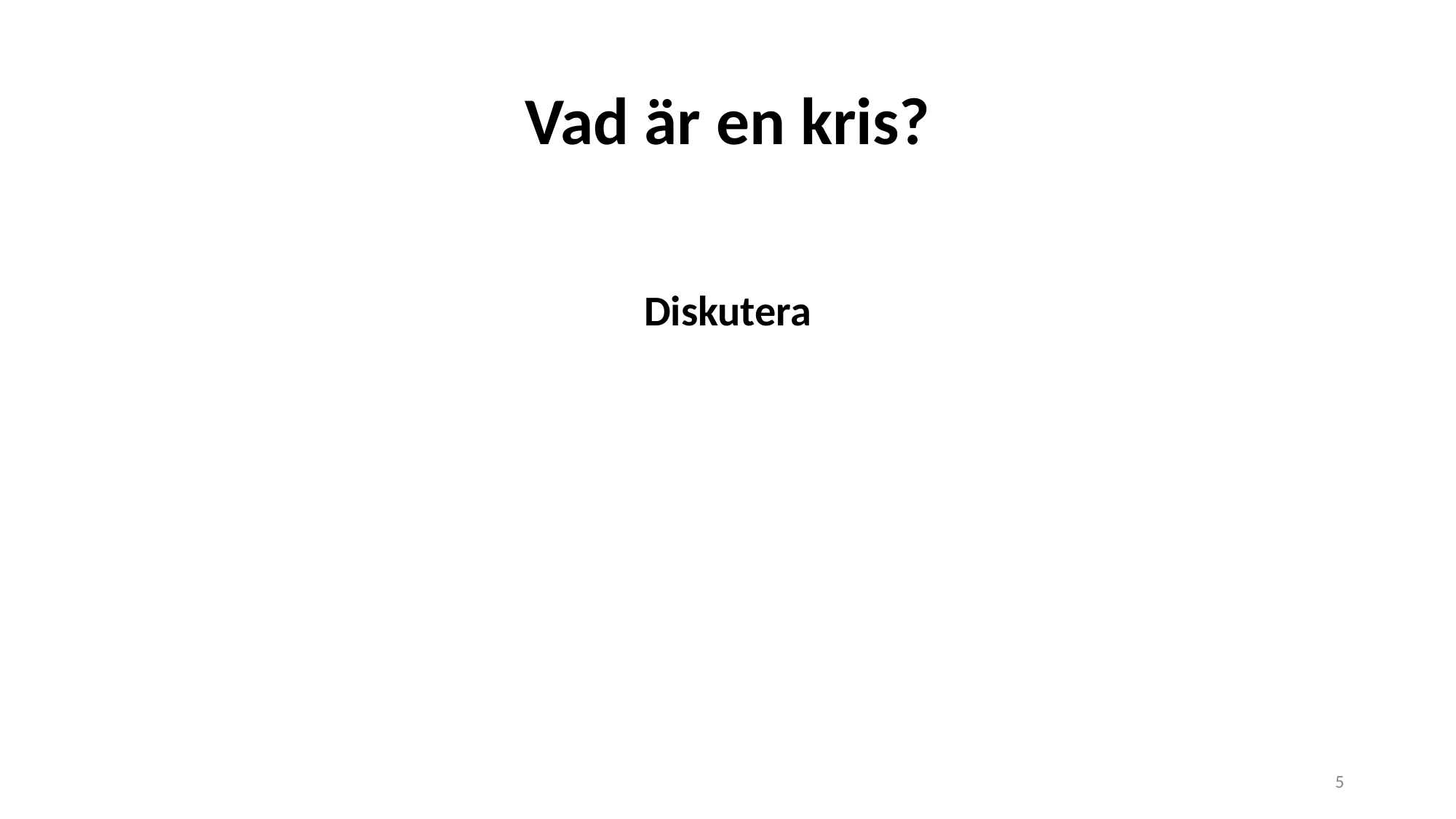

# Vad är en kris?

Diskutera
5